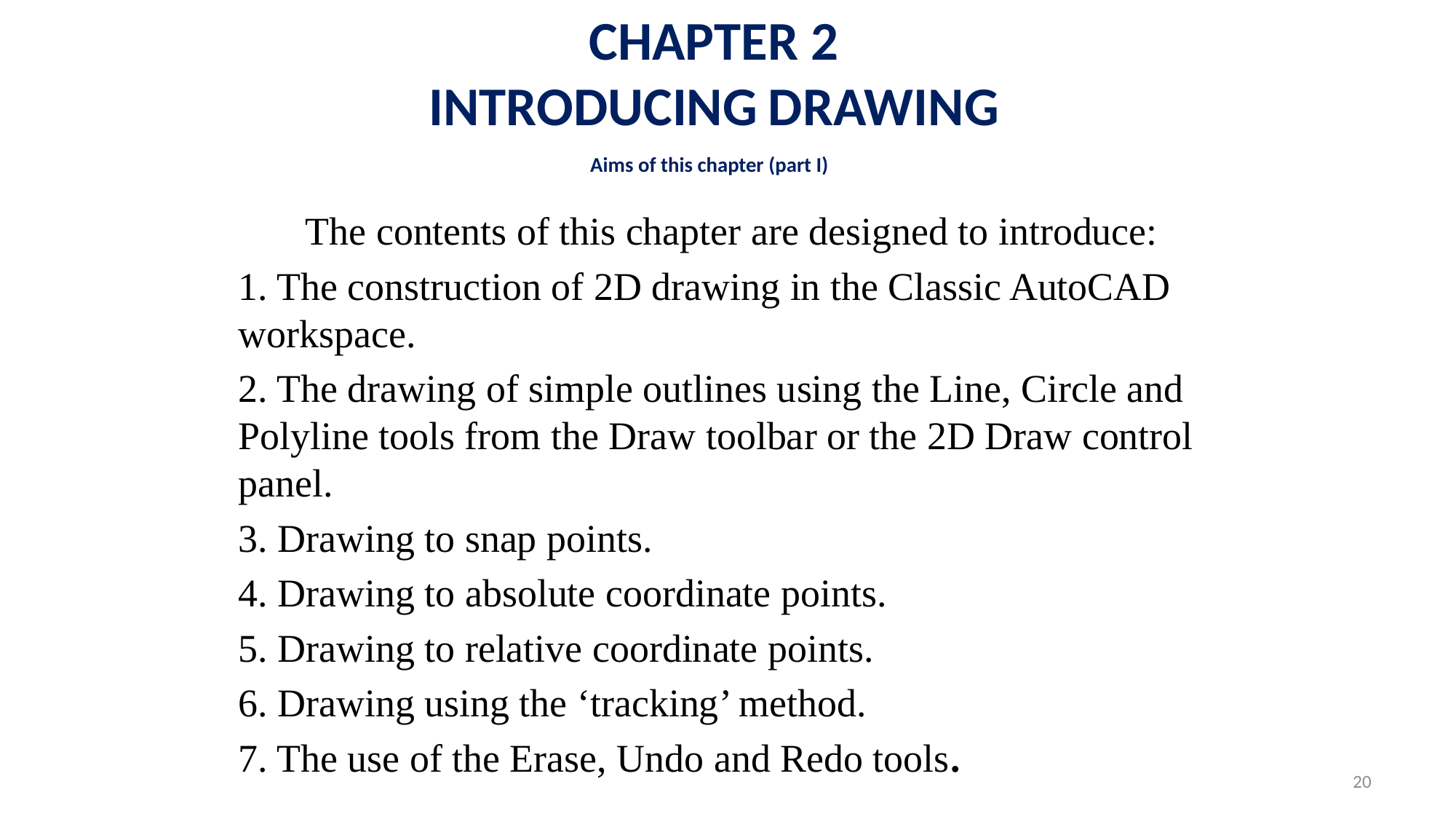

CHAPTER 2
INTRODUCING DRAWING
# Aims of this chapter (part I)
The contents of this chapter are designed to introduce:
1. The construction of 2D drawing in the Classic AutoCAD workspace.
2. The drawing of simple outlines using the Line, Circle and Polyline tools from the Draw toolbar or the 2D Draw control panel.
3. Drawing to snap points.
4. Drawing to absolute coordinate points.
5. Drawing to relative coordinate points.
6. Drawing using the ‘tracking’ method.
7. The use of the Erase, Undo and Redo tools.
20